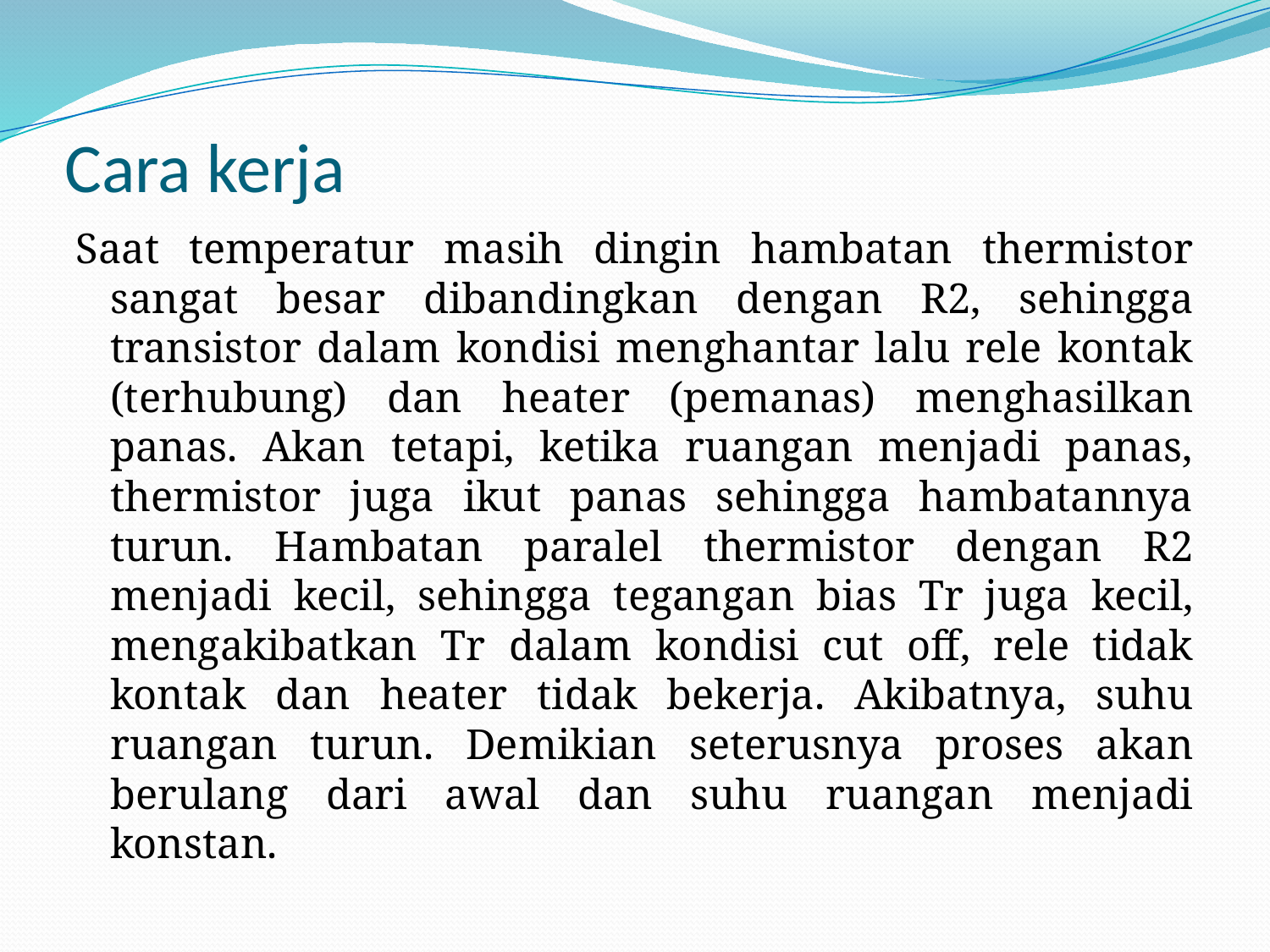

# Cara kerja
Saat temperatur masih dingin hambatan thermistor sangat besar dibandingkan dengan R2, sehingga transistor dalam kondisi menghantar lalu rele kontak (terhubung) dan heater (pemanas) menghasilkan panas. Akan tetapi, ketika ruangan menjadi panas, thermistor juga ikut panas sehingga hambatannya turun. Hambatan paralel thermistor dengan R2 menjadi kecil, sehingga tegangan bias Tr juga kecil, mengakibatkan Tr dalam kondisi cut off, rele tidak kontak dan heater tidak bekerja. Akibatnya, suhu ruangan turun. Demikian seterusnya proses akan berulang dari awal dan suhu ruangan menjadi konstan.